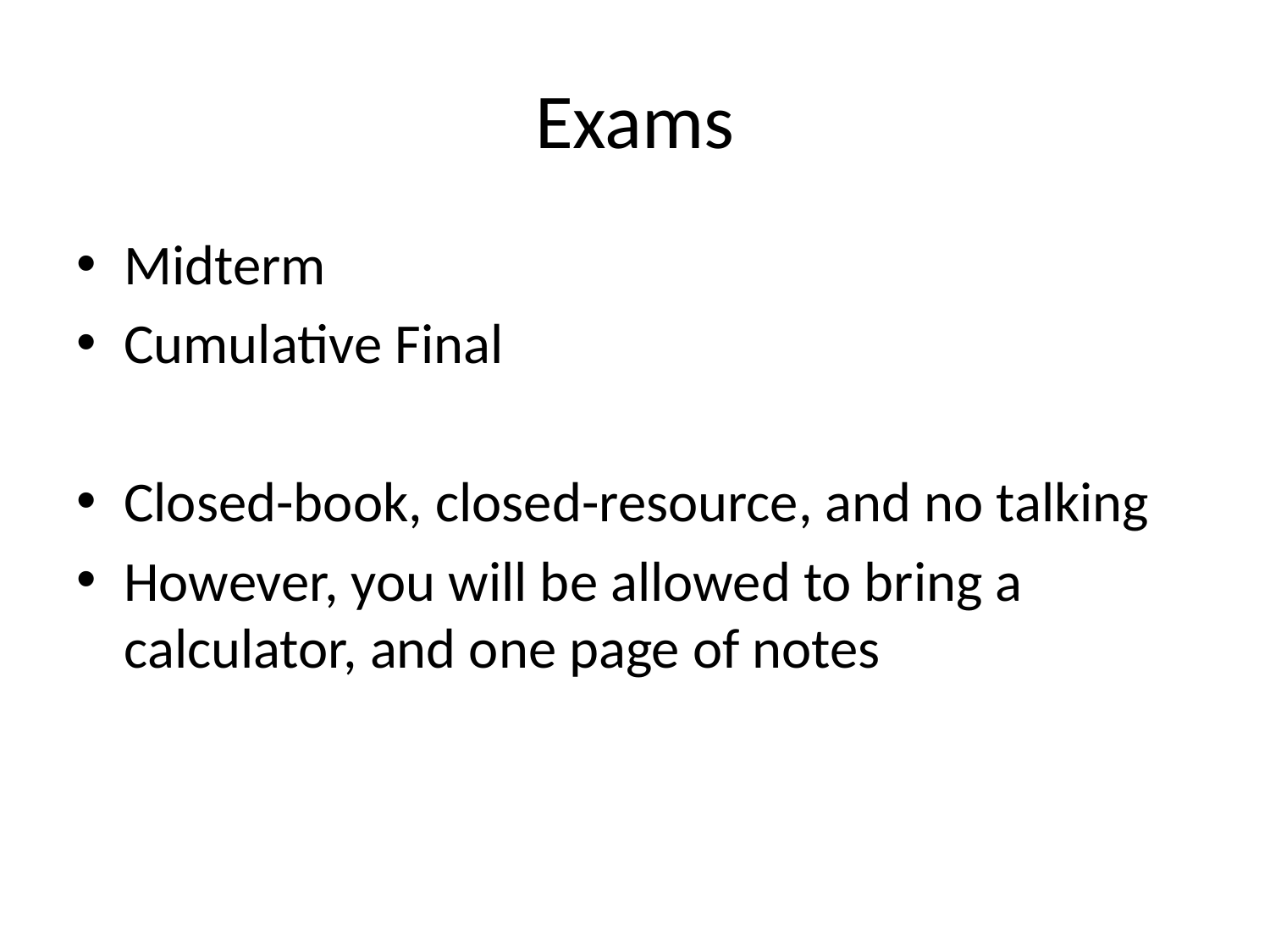

# Exams
Midterm
Cumulative Final

Closed-book, closed-resource, and no talking
However, you will be allowed to bring a calculator, and one page of notes